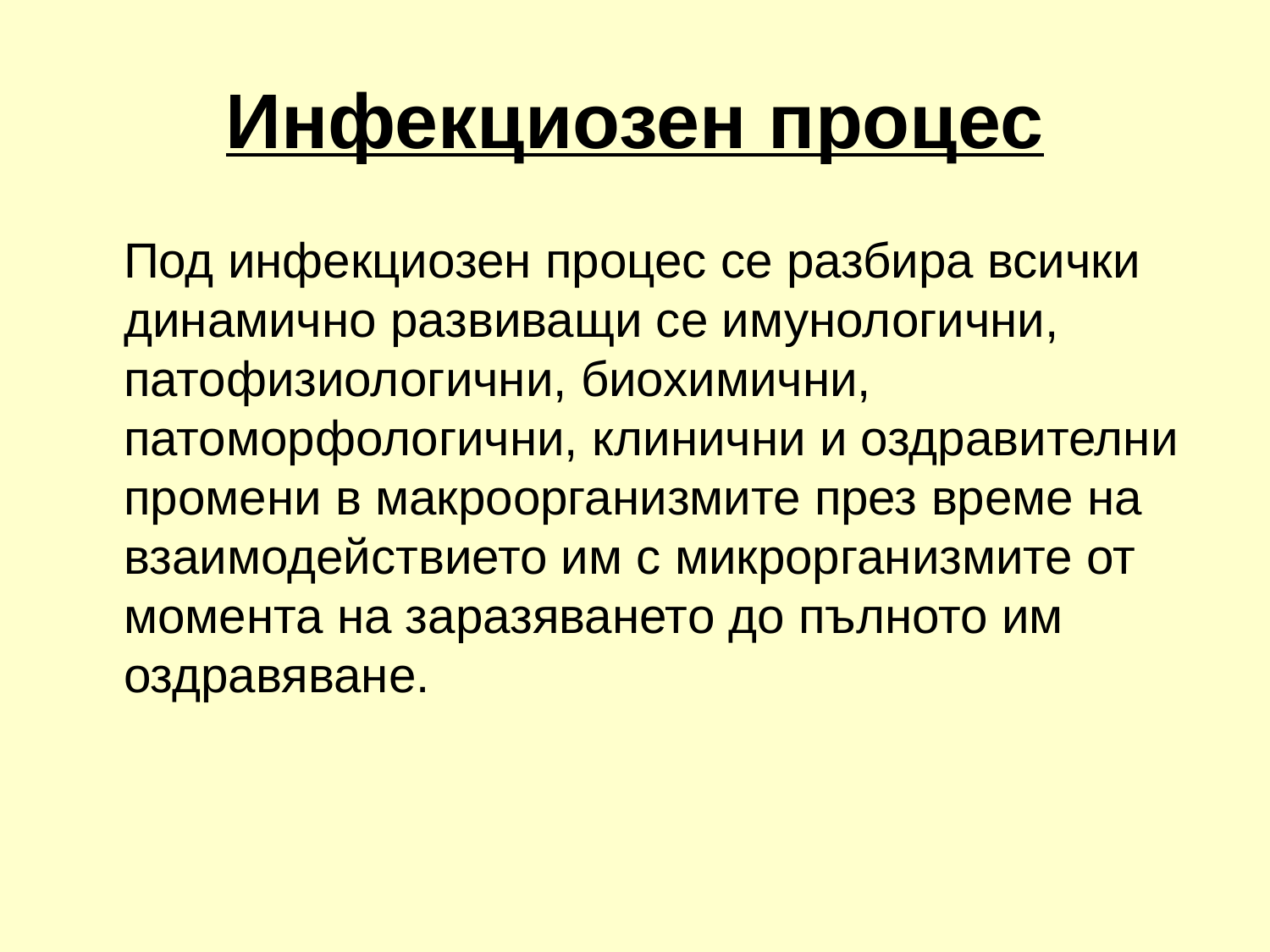

# Инфекциозен процес
	Под инфекциозен процес се разбира всички динамично развиващи се имунологични, патофизиологични, биохимични, патоморфологични, клинични и оздравителни промени в макроорганизмите през време на взаимодействието им с микрорганизмите от момента на заразяването до пълното им оздравяване.